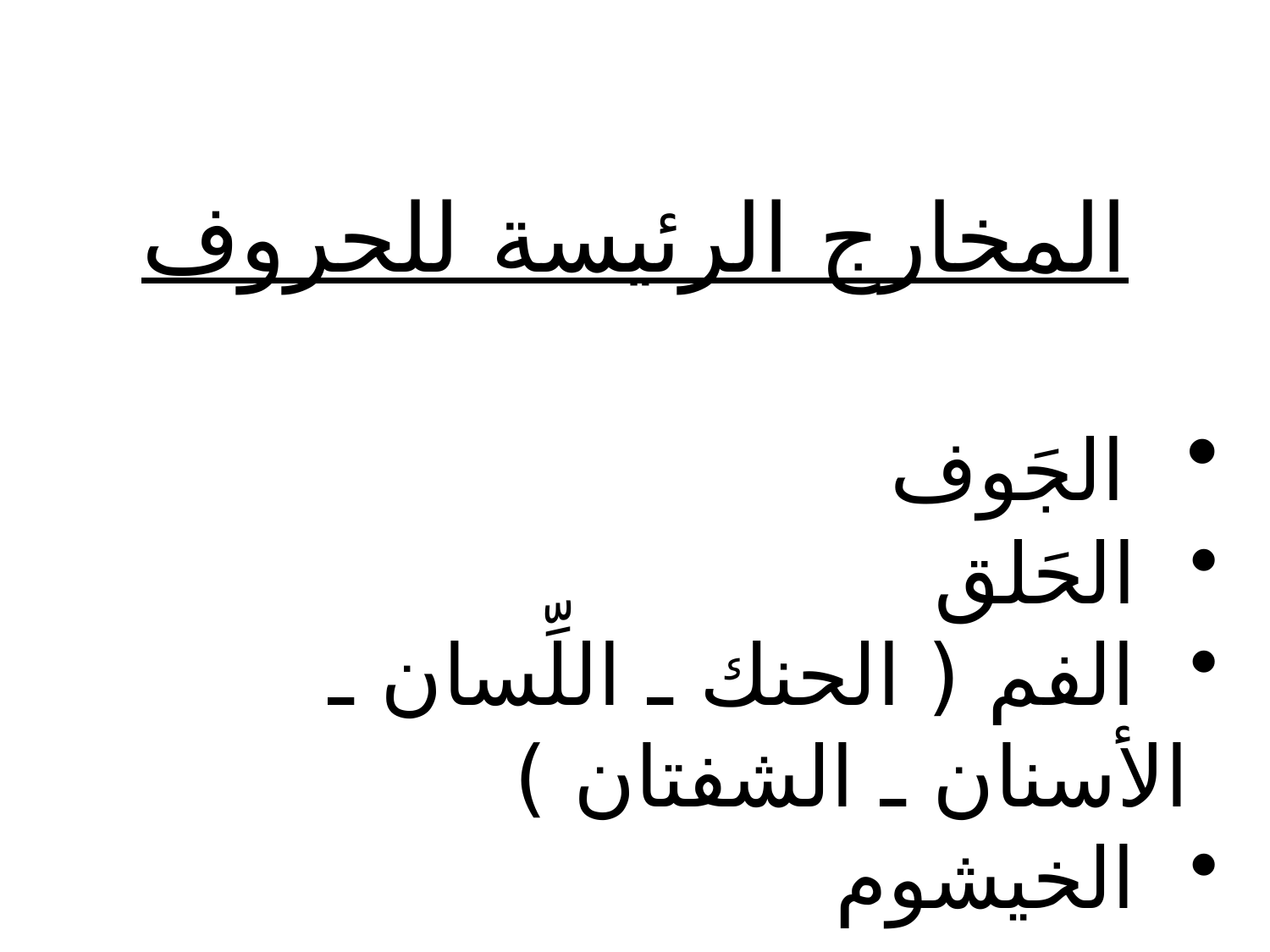

المخارج الرئيسة للحروف

  الجَوف
  الحَلق
  الفم ( الحنك ـ اللِّسان ـ الأسنان ـ الشفتان )
  الخيشوم